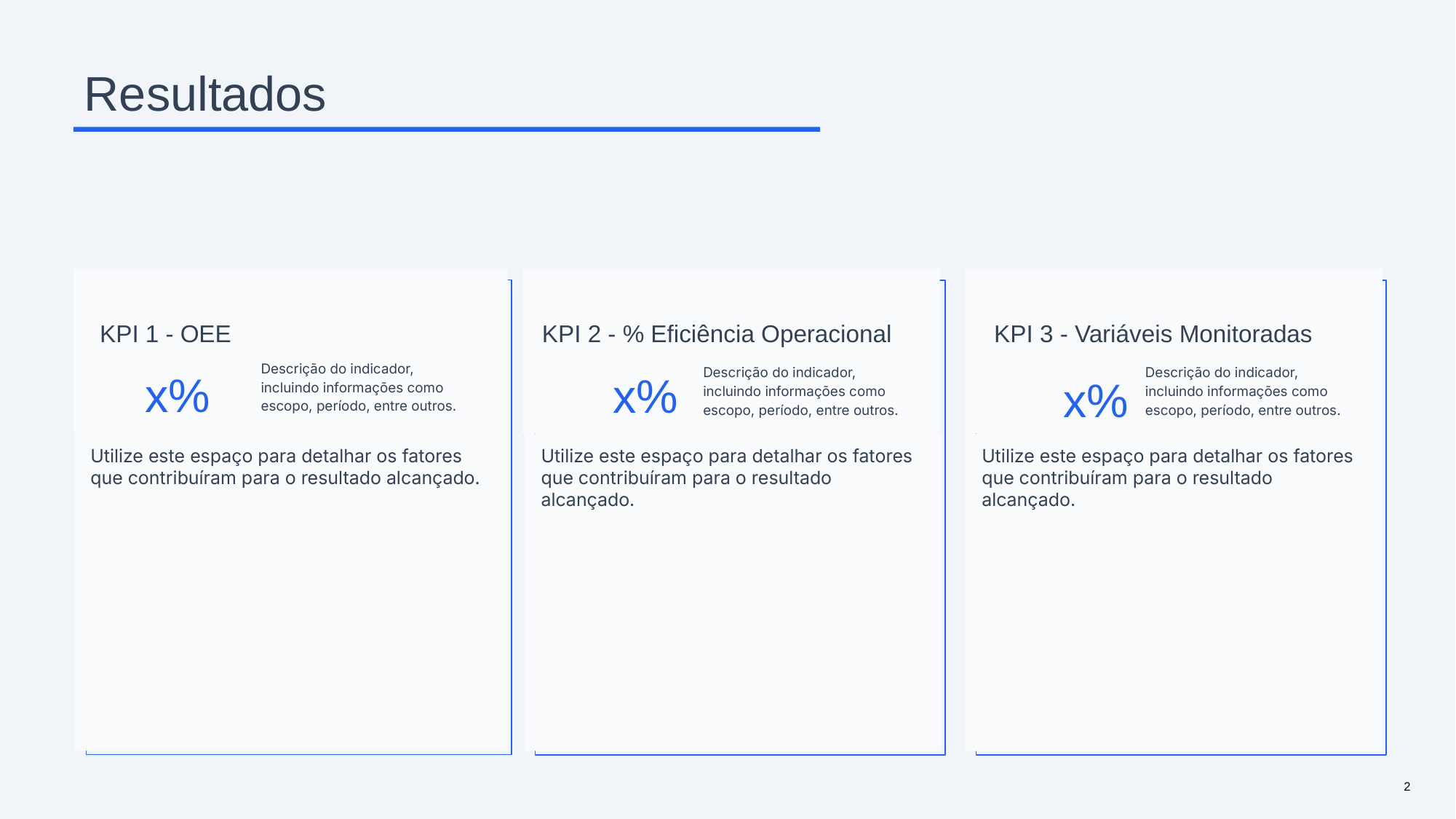

Resultados

KPI 1 - OEE
KPI 3 - Variáveis Monitoradas
KPI 2 - % Eficiência Operacional
x%
x%
x%
Descrição do indicador, incluindo informações como escopo, período, entre outros.

Descrição do indicador, incluindo informações como escopo, período, entre outros.

Descrição do indicador, incluindo informações como escopo, período, entre outros.

Utilize este espaço para detalhar os fatores que contribuíram para o resultado alcançado.

Utilize este espaço para detalhar os fatores que contribuíram para o resultado alcançado.

Utilize este espaço para detalhar os fatores que contribuíram para o resultado alcançado.

2